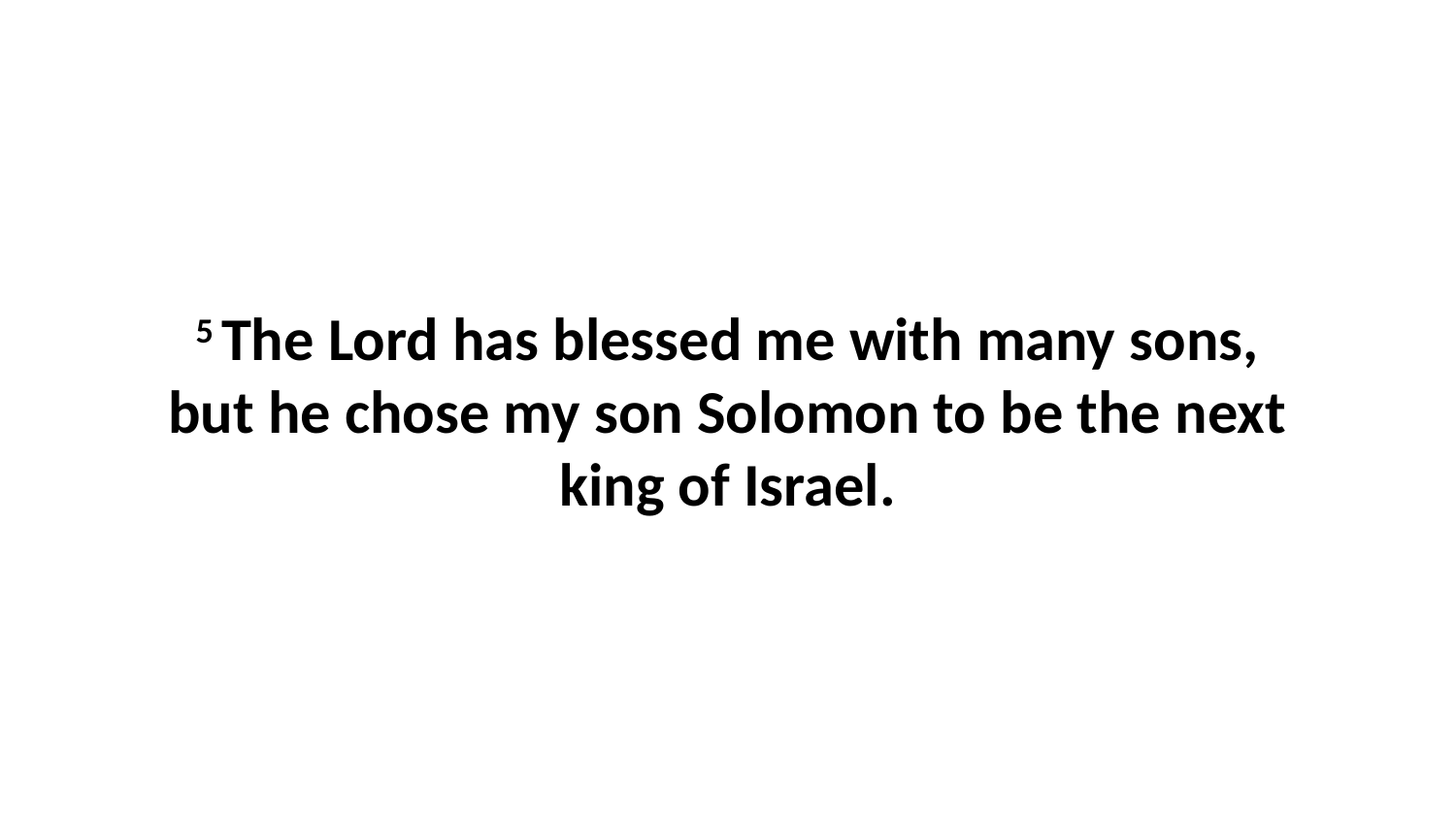

5 The Lord has blessed me with many sons, but he chose my son Solomon to be the next king of Israel.